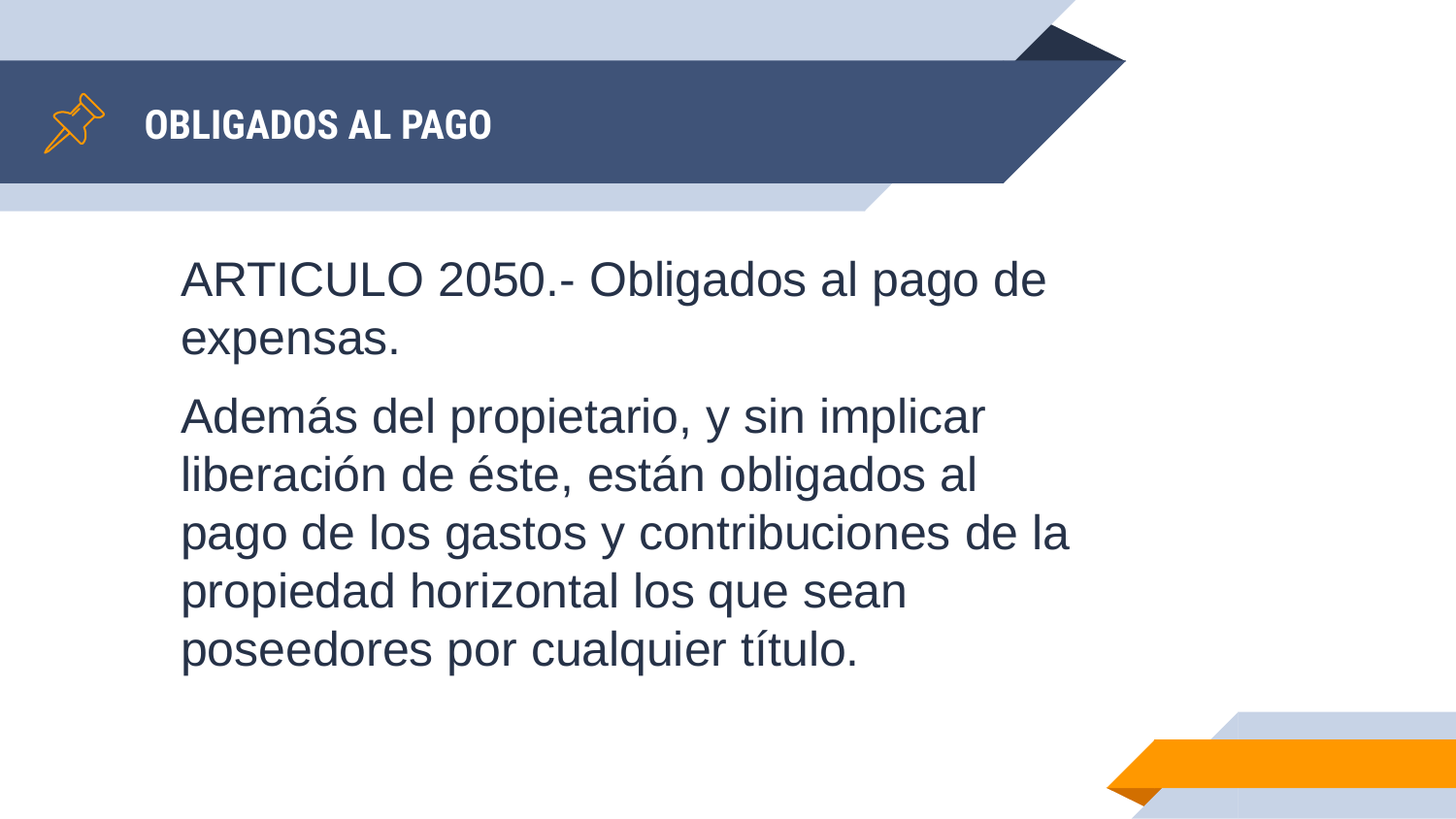

# OBLIGADOS AL PAGO

ARTICULO 2050.- Obligados al pago de expensas.
Además del propietario, y sin implicar liberación de éste, están obligados al pago de los gastos y contribuciones de la propiedad horizontal los que sean poseedores por cualquier título.